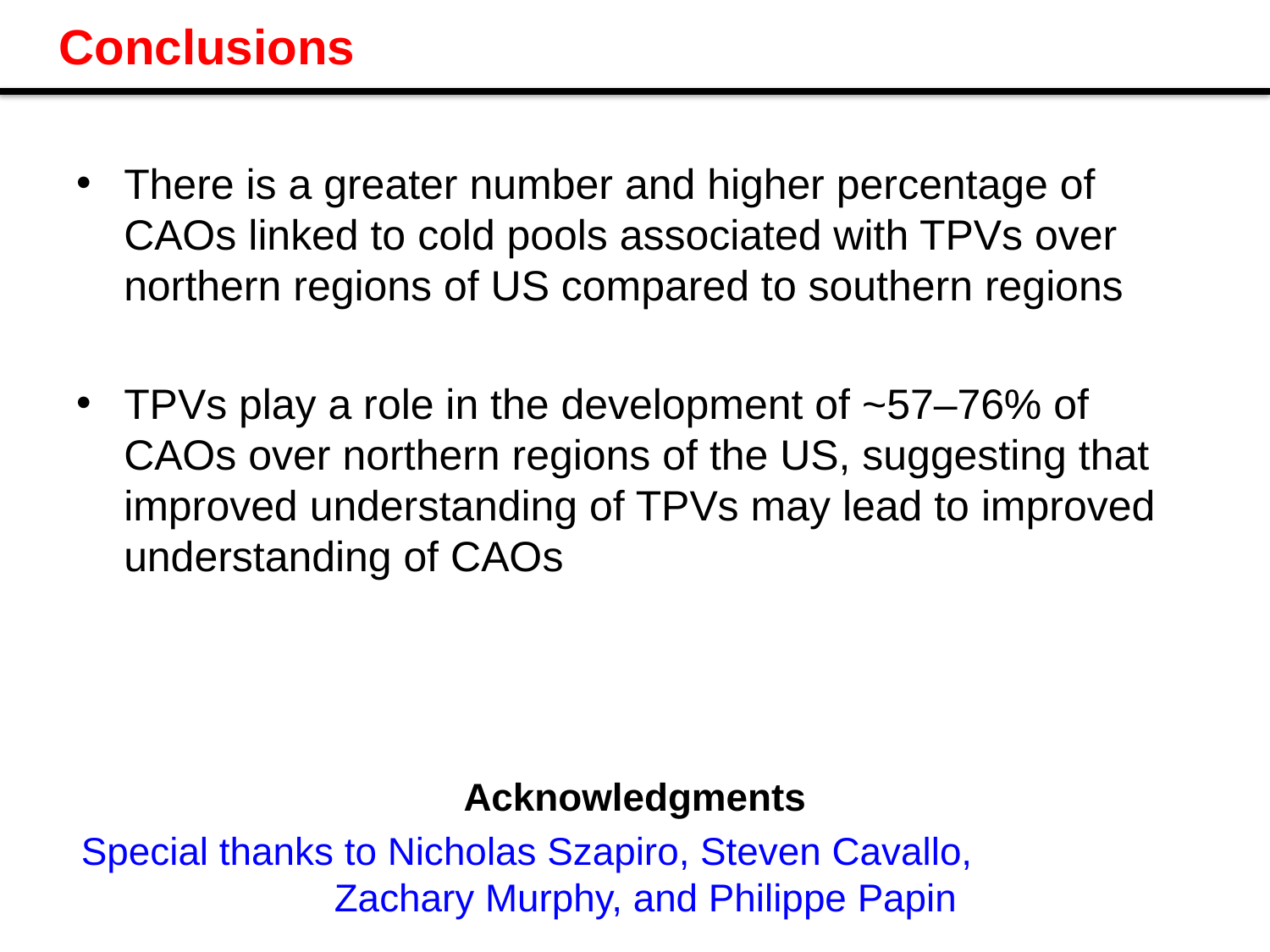

# Conclusions
There is a greater number and higher percentage of CAOs linked to cold pools associated with TPVs over northern regions of US compared to southern regions

TPVs play a role in the development of ~57–76% of CAOs over northern regions of the US, suggesting that improved understanding of TPVs may lead to improved understanding of CAOs

Acknowledgments
Special thanks to Nicholas Szapiro, Steven Cavallo,                       Zachary Murphy, and Philippe Papin